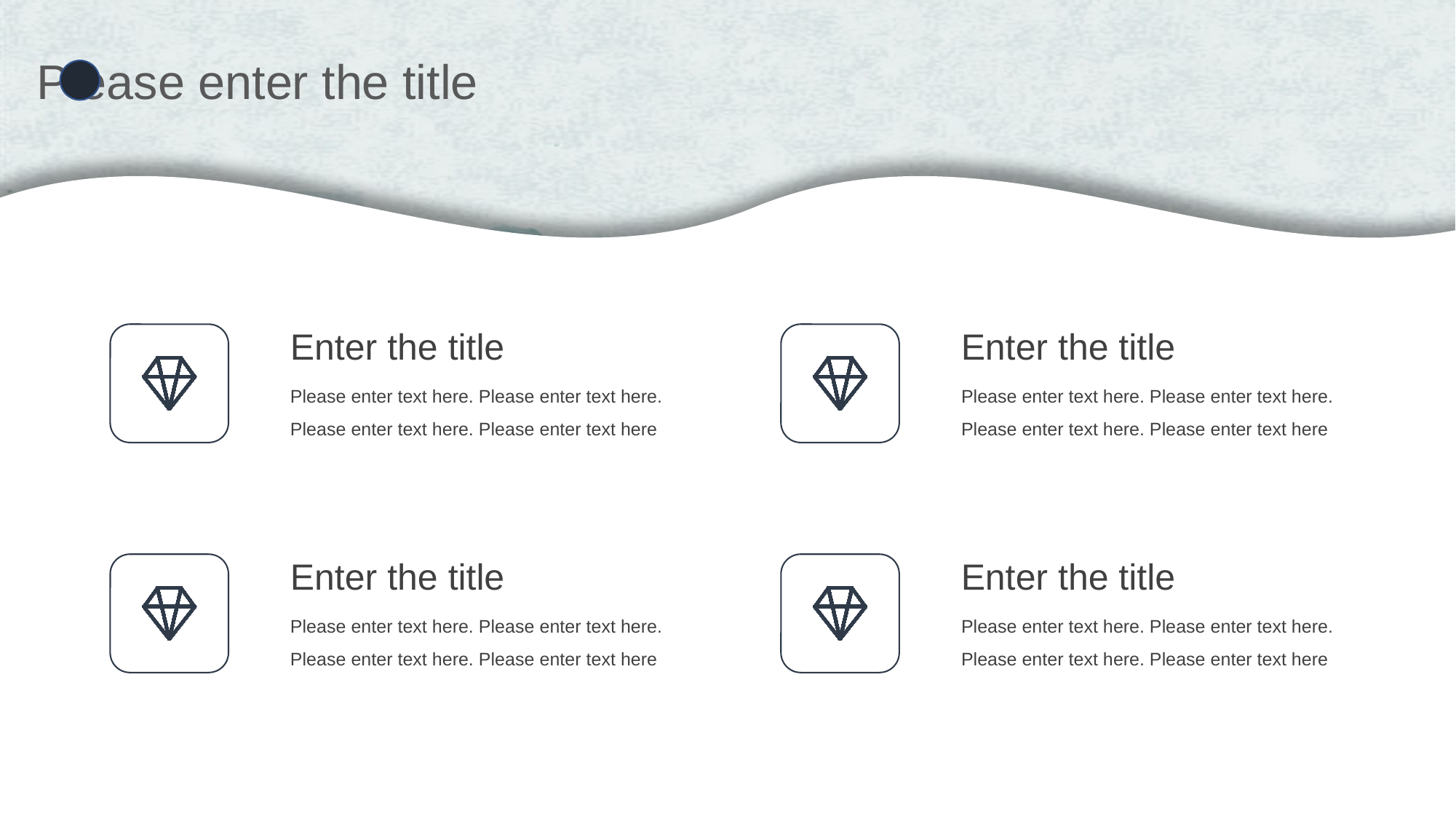

Please enter the title

Enter the title
Enter the title

Please enter text here. Please enter text here. Please enter text here. Please enter text here
Please enter text here. Please enter text here. Please enter text here. Please enter text here
Enter the title
Enter the title

Please enter text here. Please enter text here. Please enter text here. Please enter text here
Please enter text here. Please enter text here. Please enter text here. Please enter text here